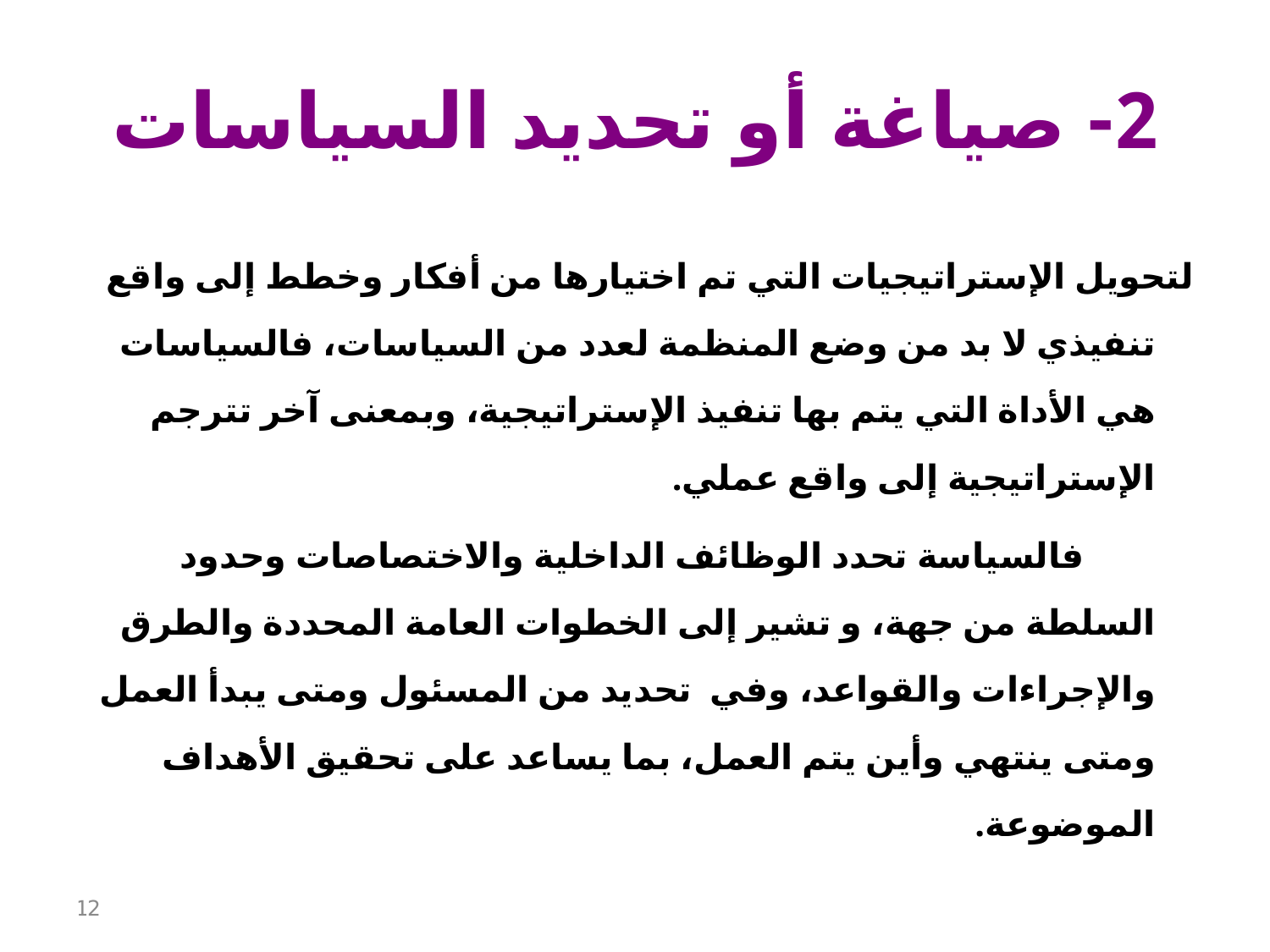

# 2- صياغة أو تحديد السياسات
لتحويل الإستراتيجيات التي تم اختيارها من أفكار وخطط إلى واقع تنفيذي لا بد من وضع المنظمة لعدد من السياسات، فالسياسات هي الأداة التي يتم بها تنفيذ الإستراتيجية، وبمعنى آخر تترجم الإستراتيجية إلى واقع عملي.
            فالسياسة تحدد الوظائف الداخلية والاختصاصات وحدود السلطة من جهة، و تشير إلى الخطوات العامة المحددة والطرق والإجراءات والقواعد، وفي  تحديد من المسئول ومتى يبدأ العمل ومتى ينتهي وأين يتم العمل، بما يساعد على تحقيق الأهداف الموضوعة.

12